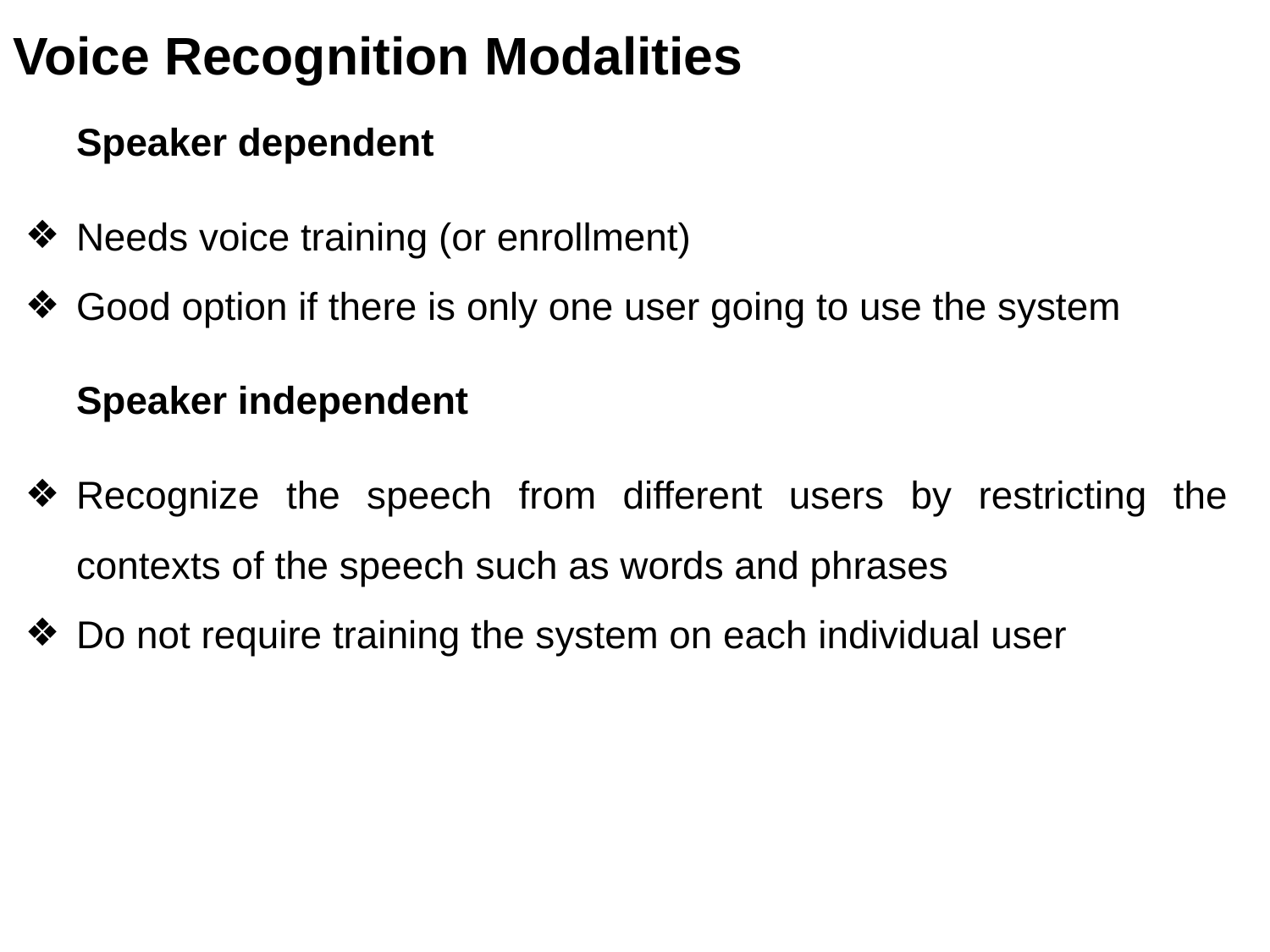

Voice Recognition Modalities
Speaker dependent
Needs voice training (or enrollment)
Good option if there is only one user going to use the system
Speaker independent
Recognize the speech from different users by restricting the contexts of the speech such as words and phrases
Do not require training the system on each individual user